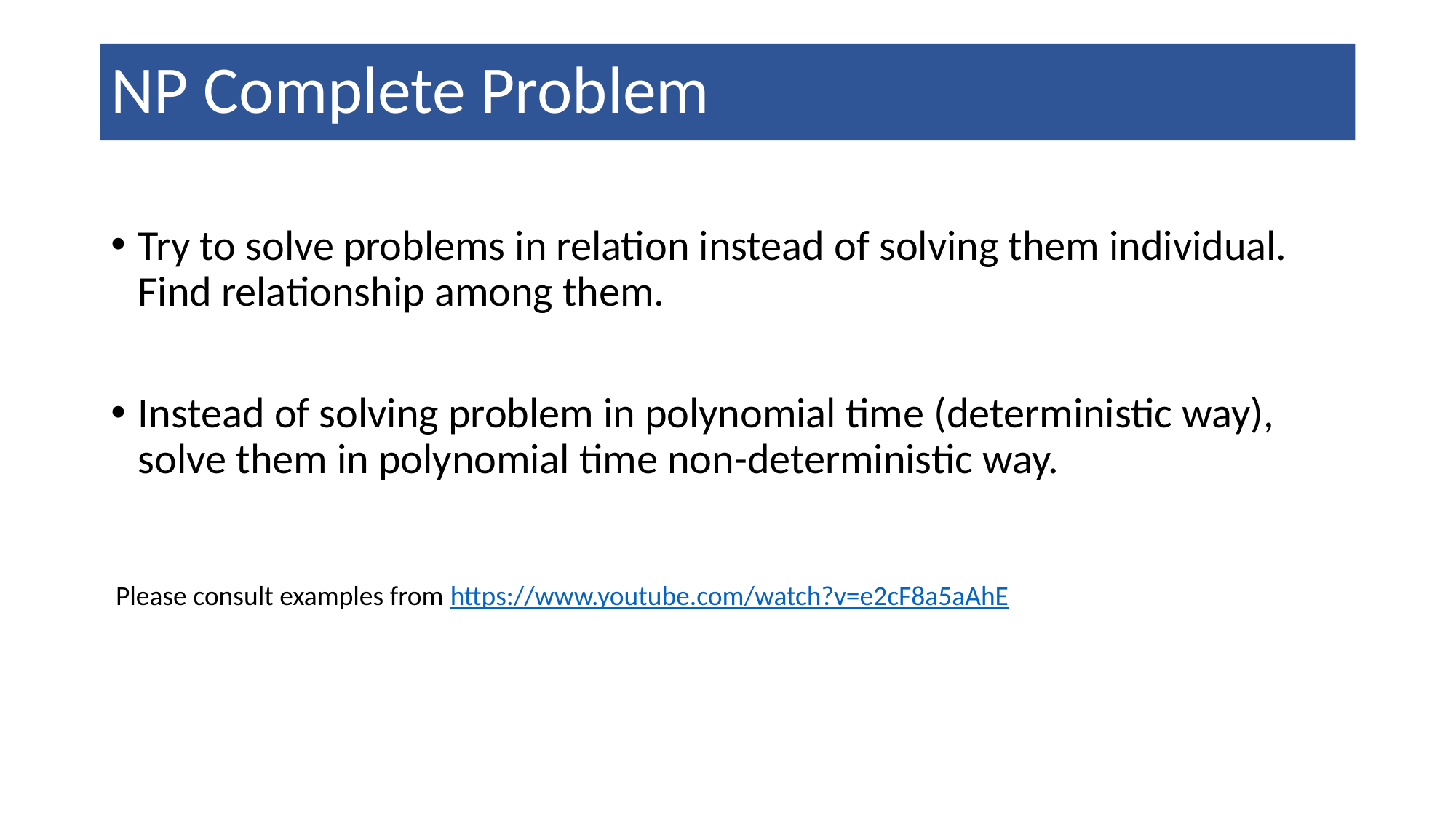

# NP Complete Problem
Try to solve problems in relation instead of solving them individual. Find relationship among them.

Instead of solving problem in polynomial time (deterministic way), solve them in polynomial time non-deterministic way.

Please consult examples from https://www.youtube.com/watch?v=e2cF8a5aAhE